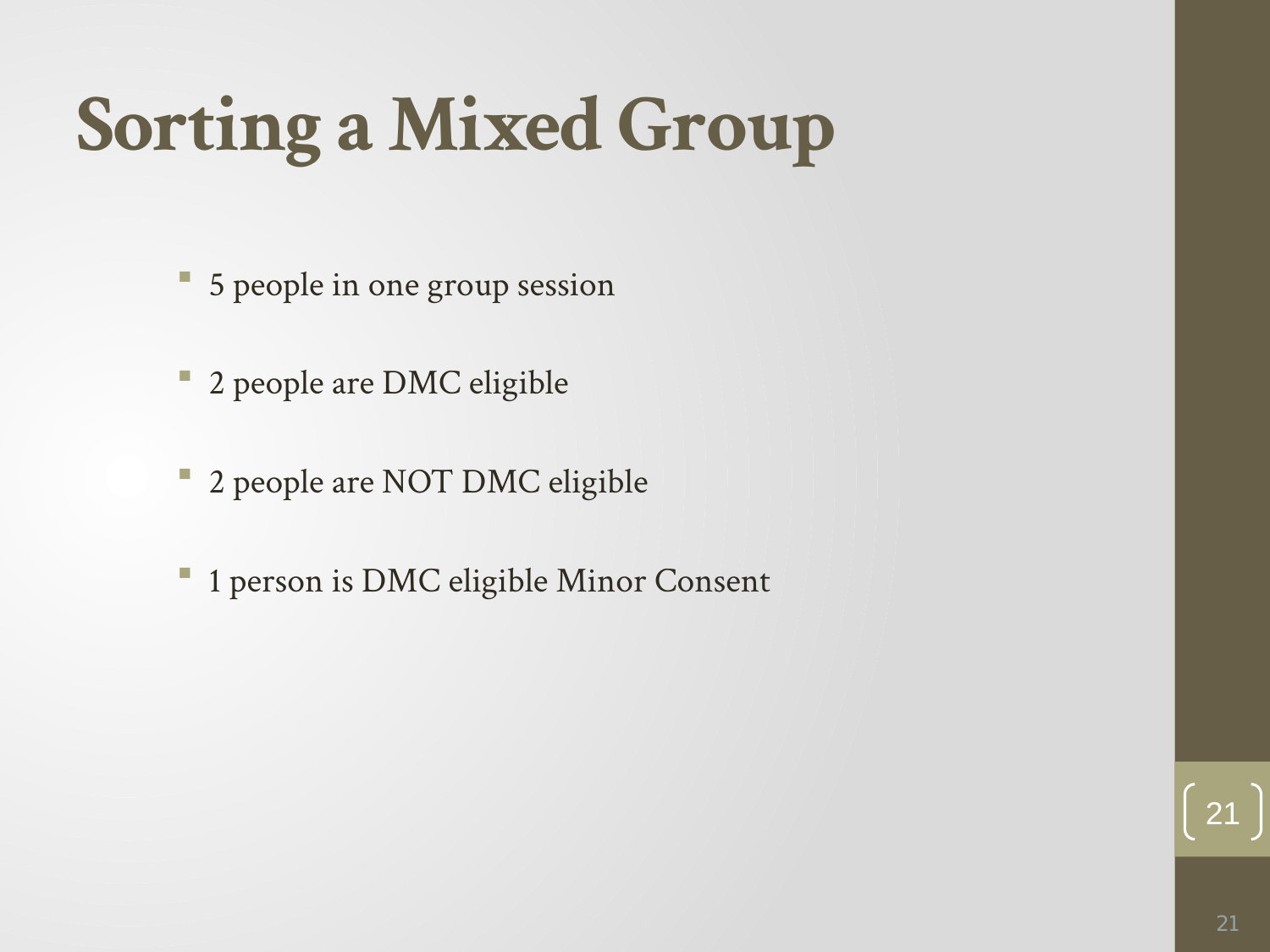

# Sorting a Mixed Group
5 people in one group session

2 people are DMC eligible

2 people are NOT DMC eligible

1 person is DMC eligible Minor Consent
21
21